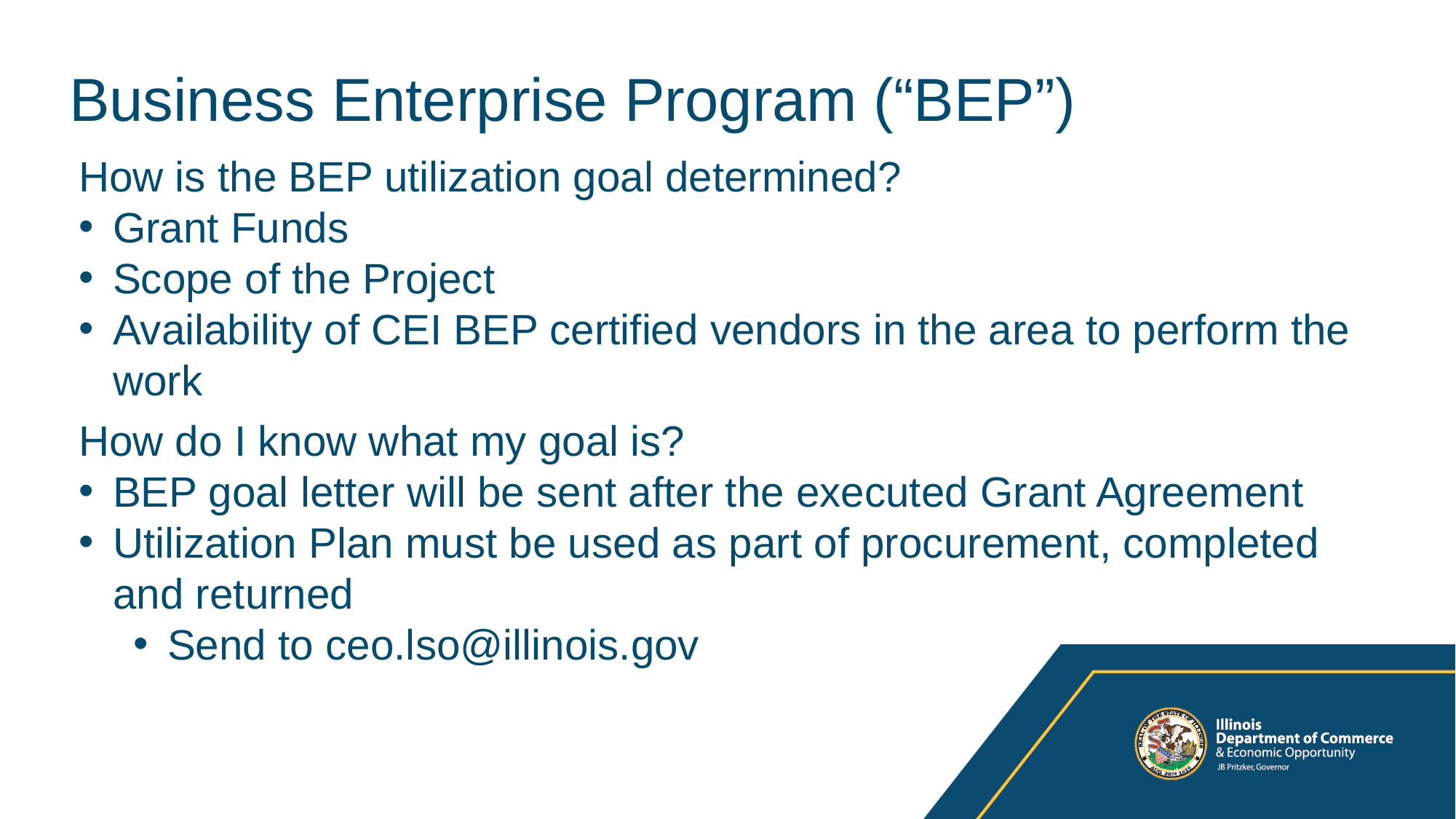

# Business Enterprise Program (“BEP”)
How is the BEP utilization goal determined?
Grant Funds
Scope of the Project
Availability of CEI BEP certified vendors in the area to perform the work
How do I know what my goal is?
BEP goal letter will be sent after the executed Grant Agreement
Utilization Plan must be used as part of procurement, completed and returned
Send to ceo.lso@illinois.gov